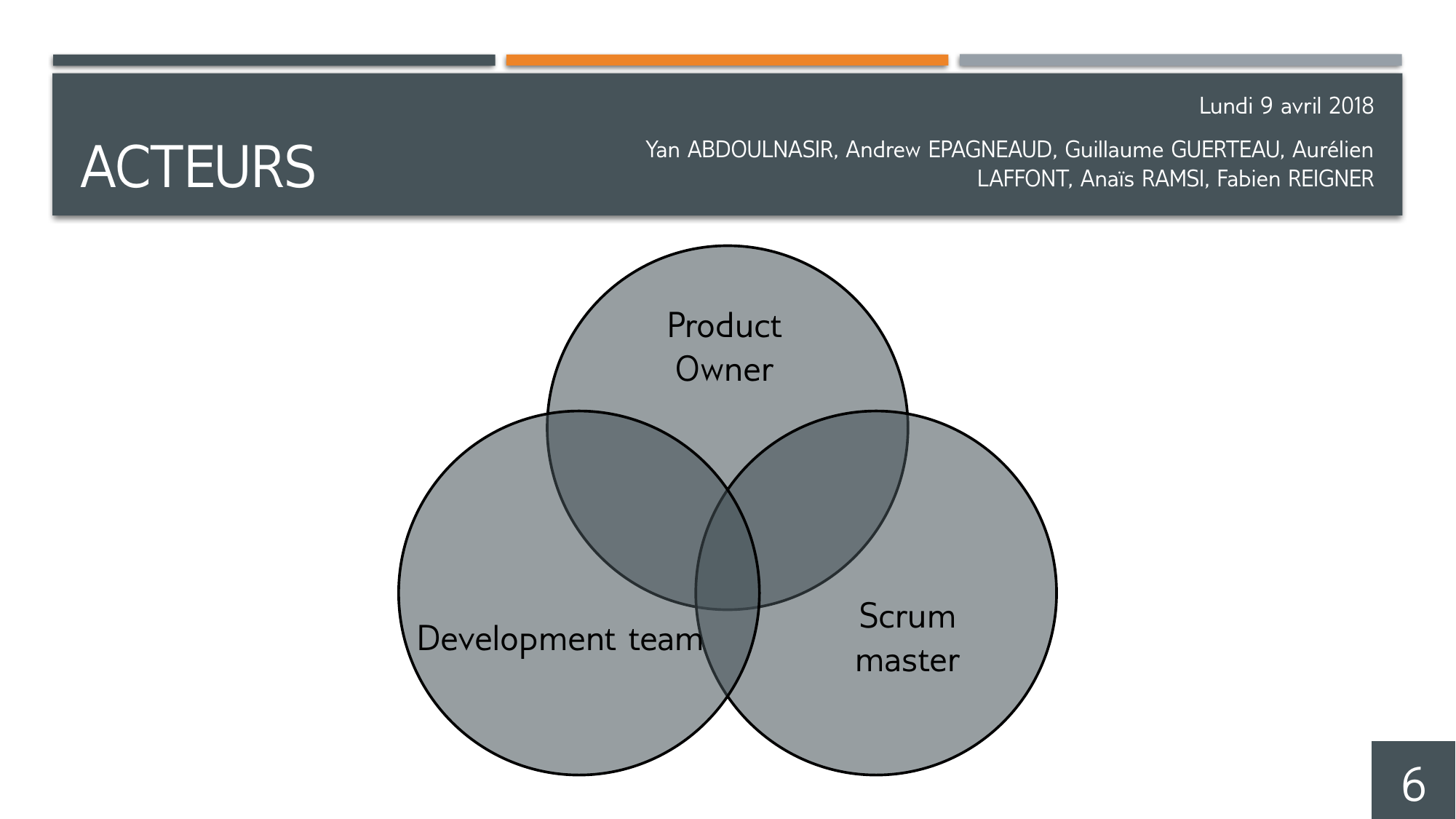

# Acteurs
Lundi 9 avril 2018
Yan ABDOULNASIR, Andrew EPAGNEAUD, Guillaume GUERTEAU, Aurélien LAFFONT, Anaïs RAMSI, Fabien REIGNER

Product Owner

Scrum
master
Development team
6